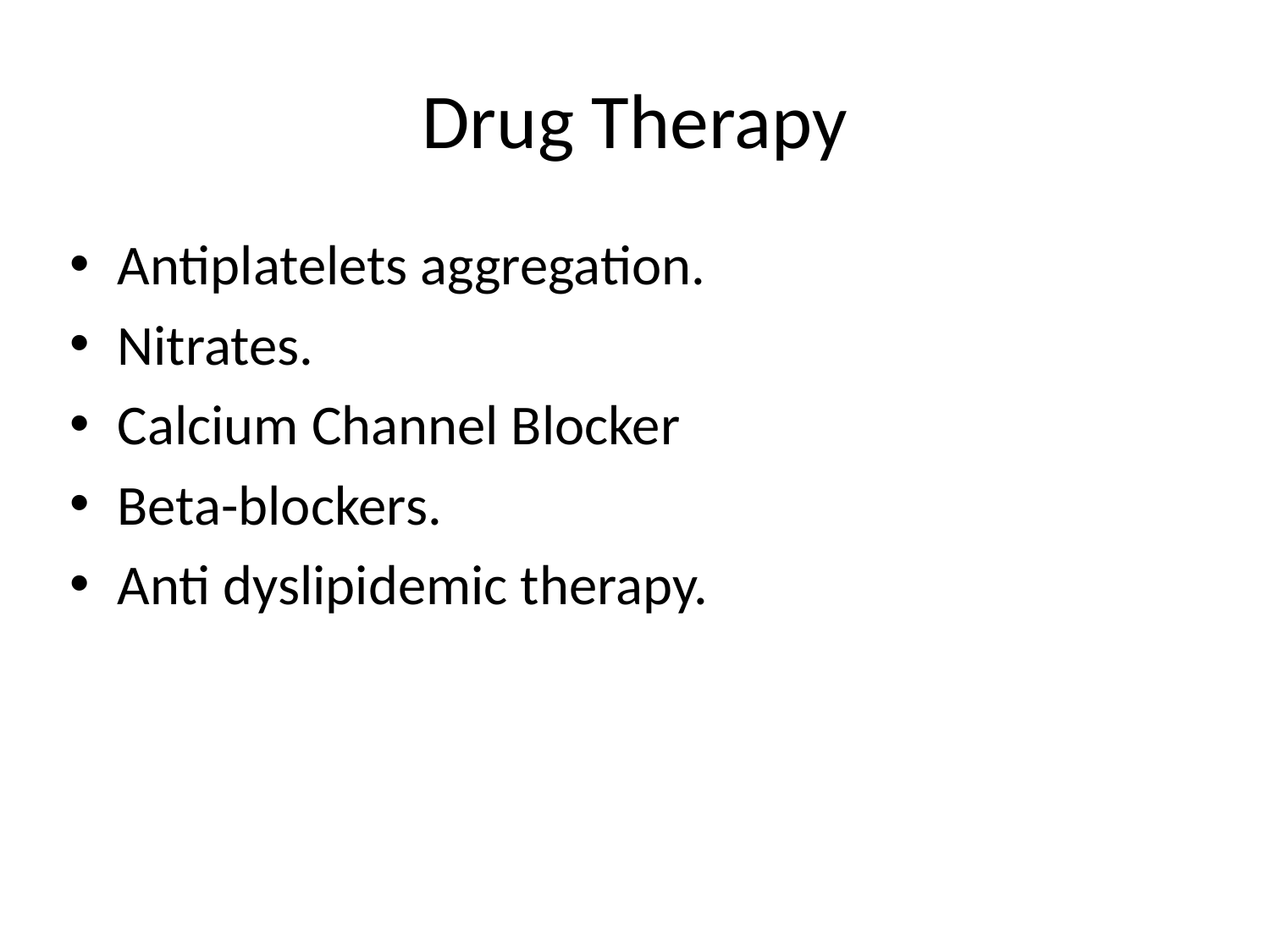

Antiplatelets aggregation.
Nitrates.
Calcium Channel Blocker
Beta-blockers.
Anti dyslipidemic therapy.
Drug Therapy